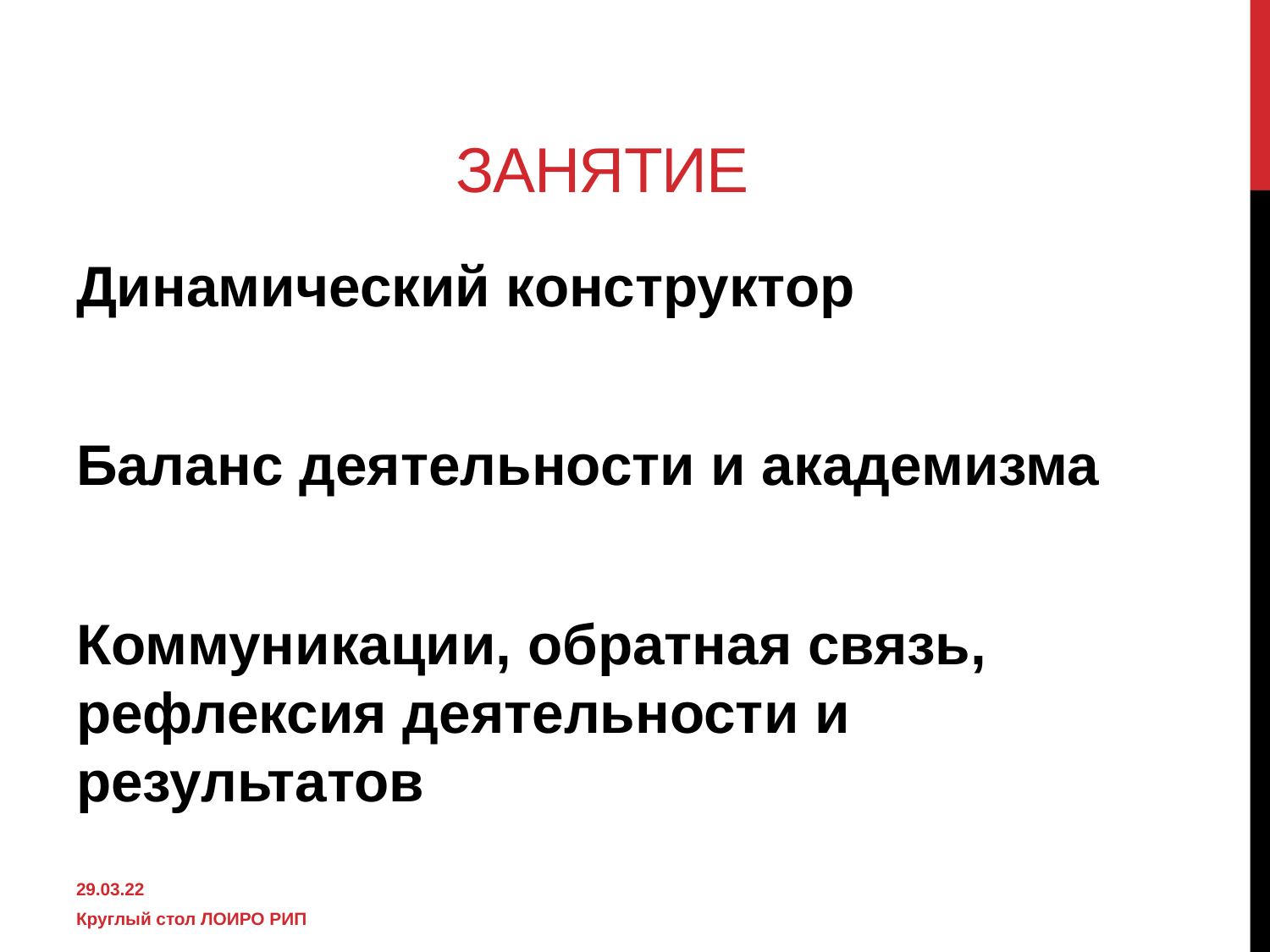

# Занятие
Динамический конструктор

Баланс деятельности и академизма

Коммуникации, обратная связь, рефлексия деятельности и результатов
29.03.22
Круглый стол ЛОИРО РИП